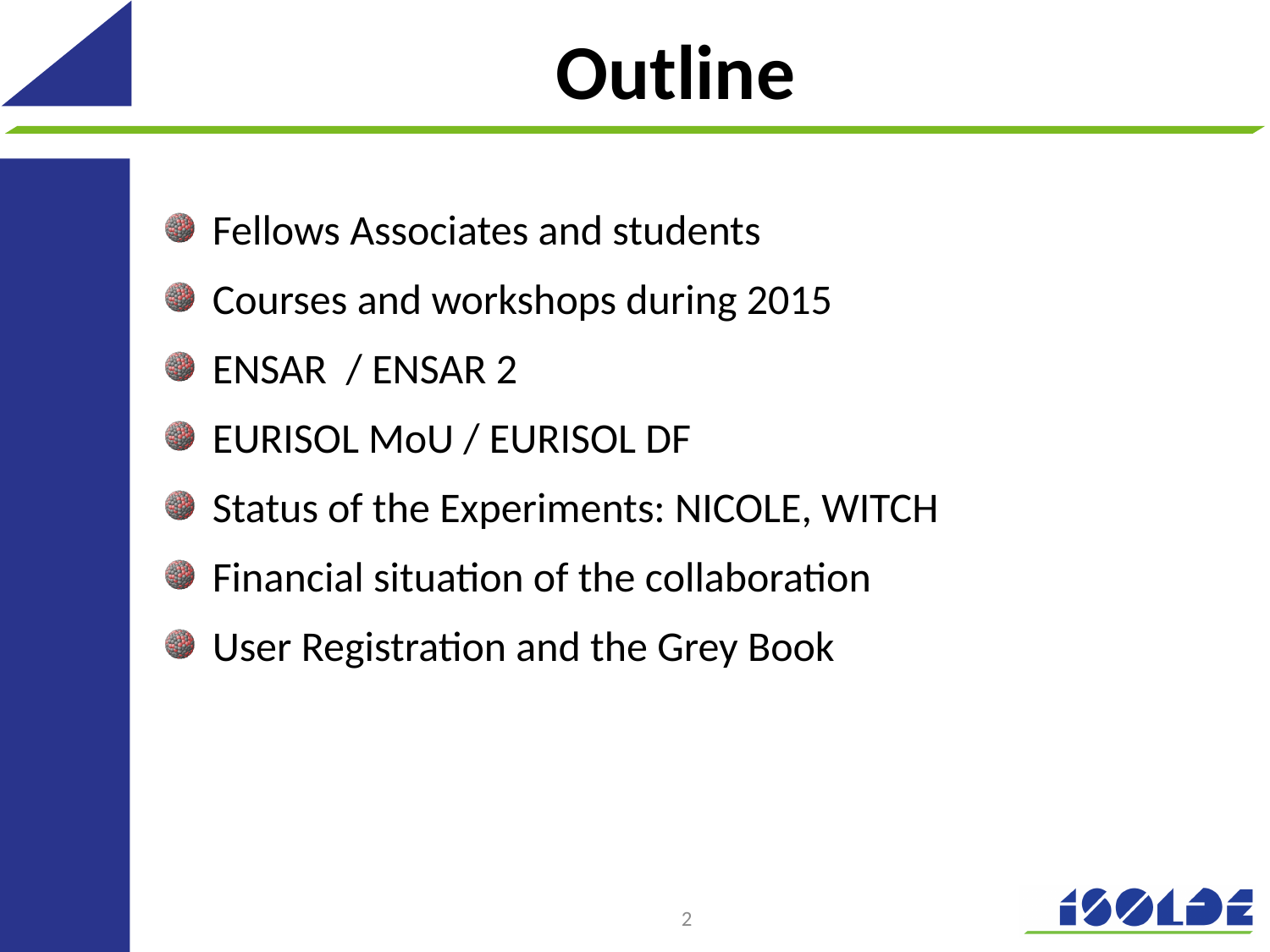

# Outline
Fellows Associates and students
Courses and workshops during 2015
ENSAR  / ENSAR 2
EURISOL MoU / EURISOL DF
Status of the Experiments: NICOLE, WITCH
Financial situation of the collaboration
User Registration and the Grey Book

2